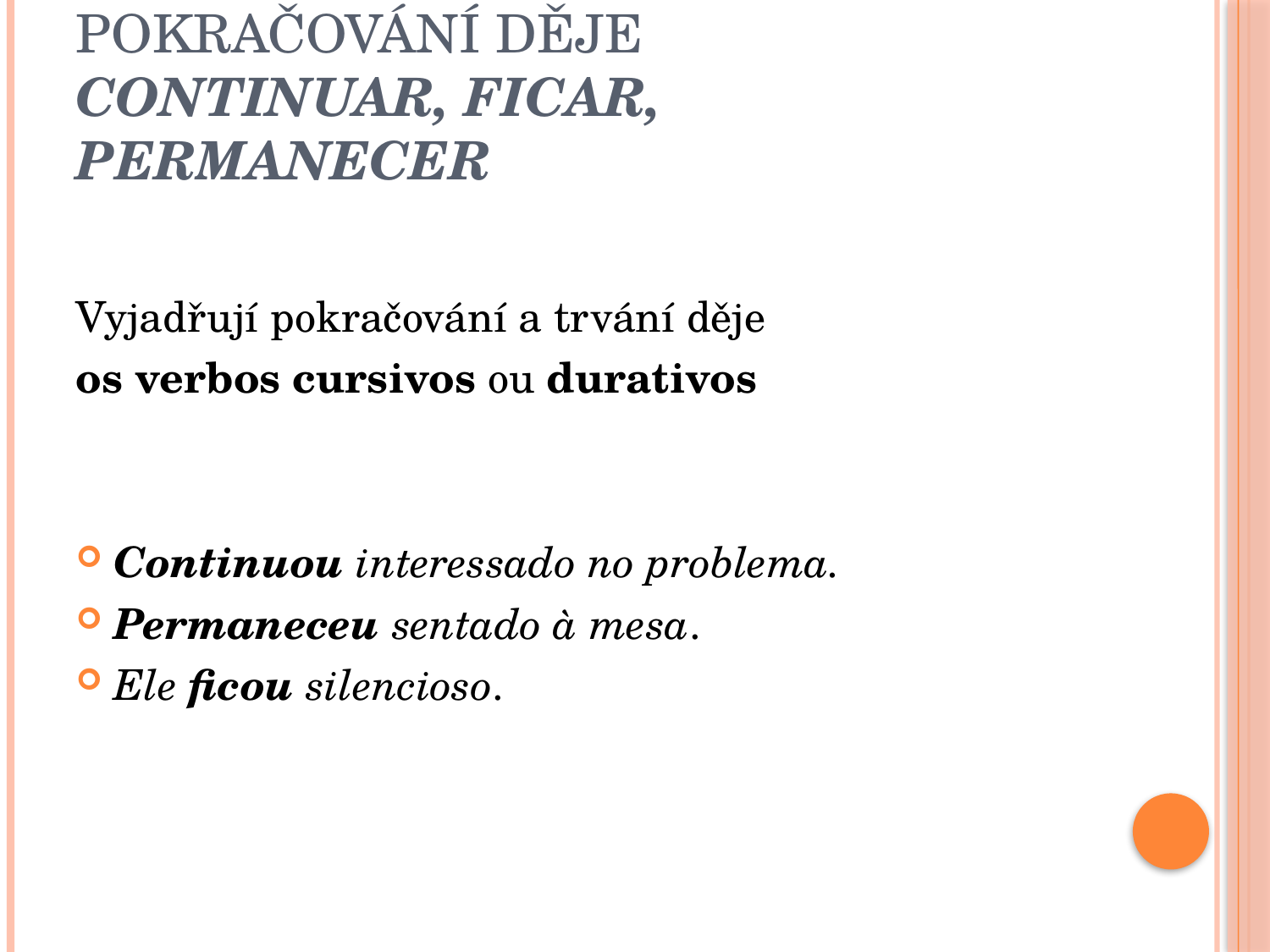

# Slovesa vyjadřující pokračování děje continuar, ficar, permanecer

Vyjadřují pokračování a trvání děje
os verbos cursivos ou durativos

Continuou interessado no problema.
Permaneceu sentado à mesa.
Ele ficou silencioso.